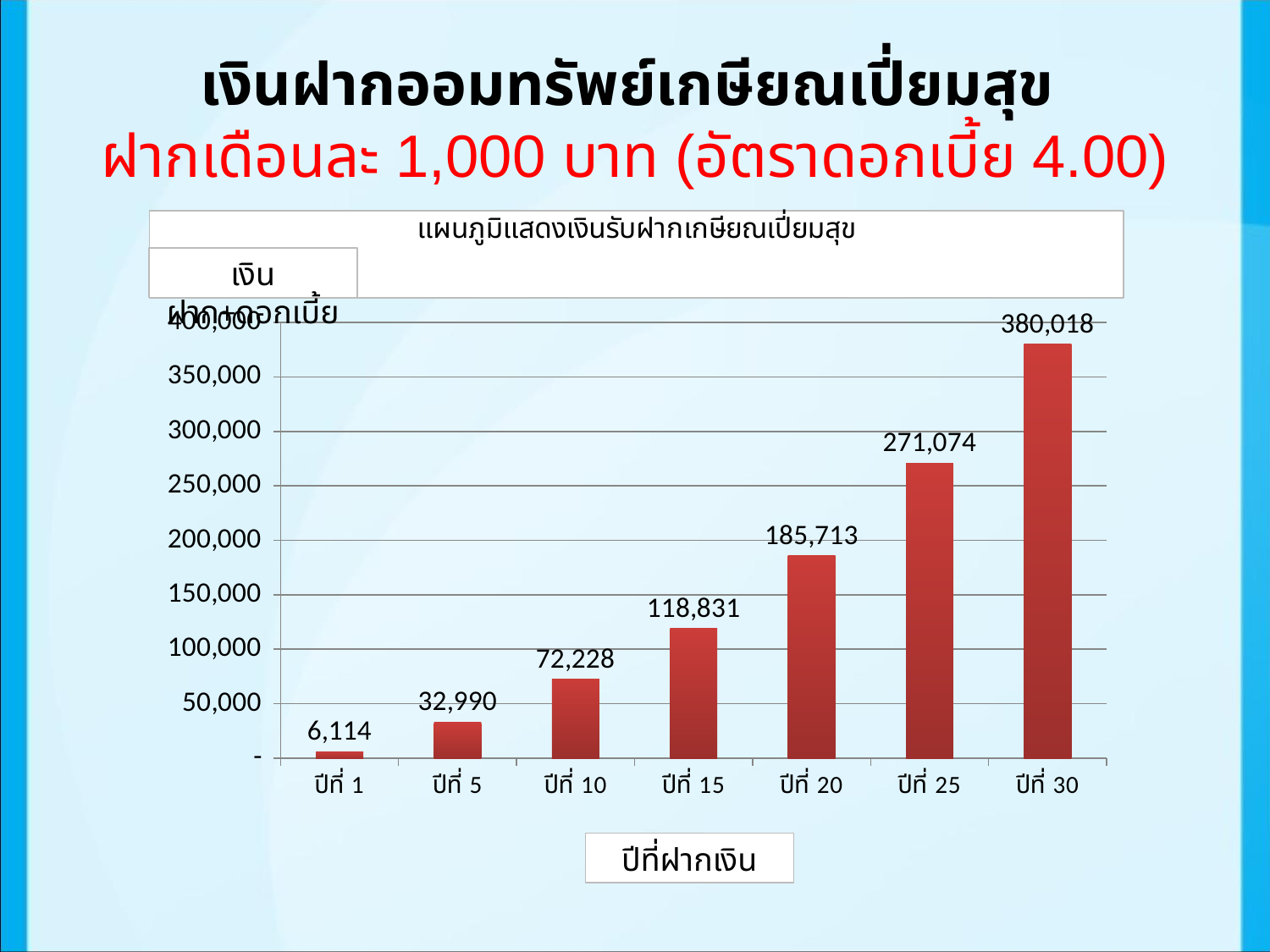

# เงินฝากออมทรัพย์เกษียณเปี่ยมสุข ฝากเดือนละ 1,000 บาท (อัตราดอกเบี้ย 4.00)

### Chart

| Category | ดอกเบี้ย+เงินต้น |
|---|---|
| ปีที่ 1 | 6113.75 |
| ปีที่ 5 | 32990.2542122587 |
| ปีที่ 10 | 72228.26910624775 |
| ปีที่ 15 | 118830.72205660676 |
| ปีที่ 20 | 185713.16219753432 |
| ปีที่ 25 | 271073.9874044102 |
| ปีที่ 30 | 380018.43477573077 |
เงินฝาก+ดอกเบี้ย
ปีที่ฝากเงิน